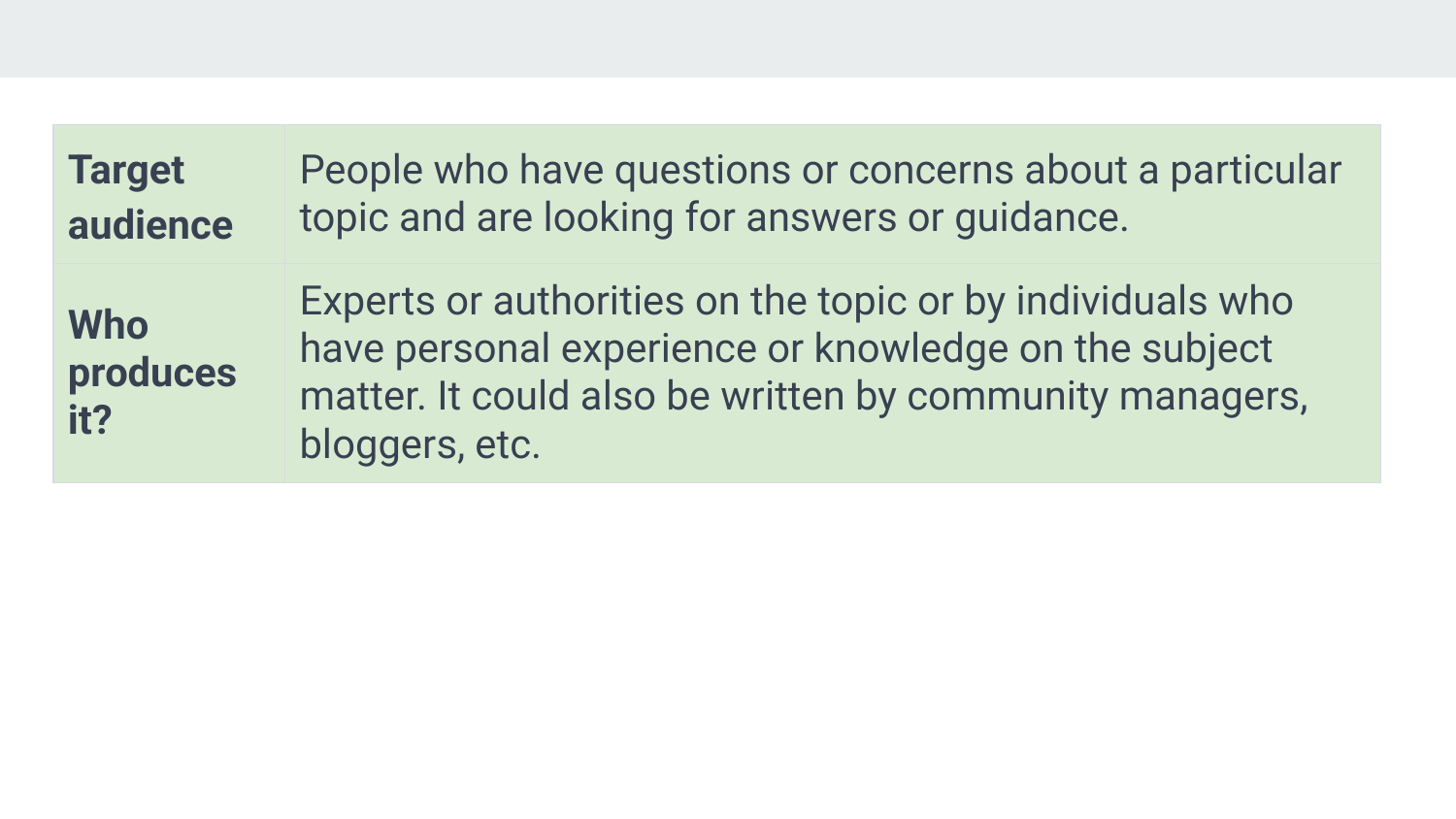

| Target audience | People who have questions or concerns about a particular topic and are looking for answers or guidance. |
| --- | --- |
| Who produces it? | Experts or authorities on the topic or by individuals who have personal experience or knowledge on the subject matter. It could also be written by community managers, bloggers, etc. |